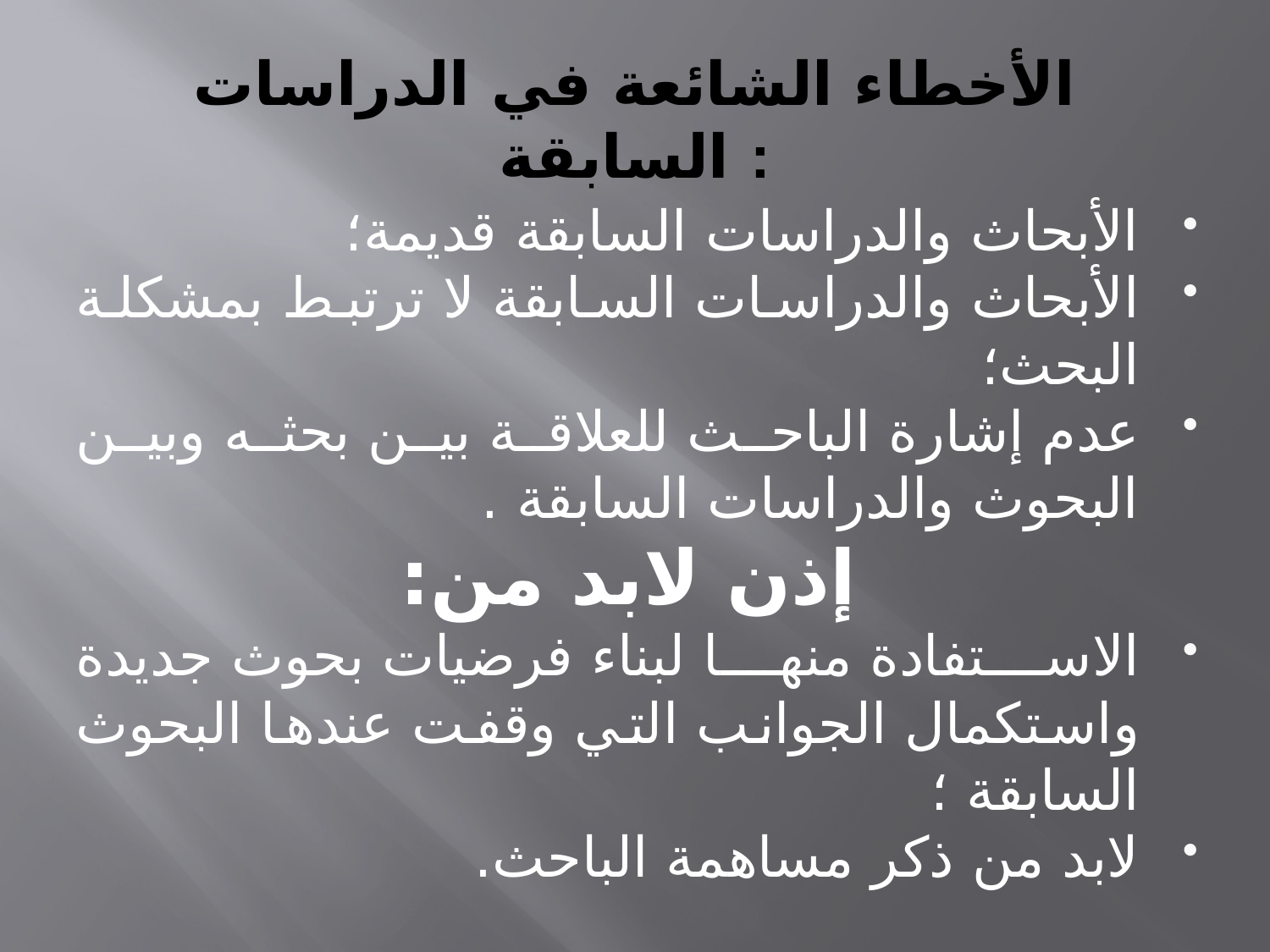

# الأخطاء الشائعة في الدراسات السابقة :
الأبحاث والدراسات السابقة قديمة؛
الأبحاث والدراسات السابقة لا ترتبط بمشكلة البحث؛
عدم إشارة الباحث للعلاقة بين بحثه وبين البحوث والدراسات السابقة .
إذن لابد من:
الاستفادة منها لبناء فرضيات بحوث جديدة واستكمال الجوانب التي وقفت عندها البحوث السابقة ؛
لابد من ذكر مساهمة الباحث.